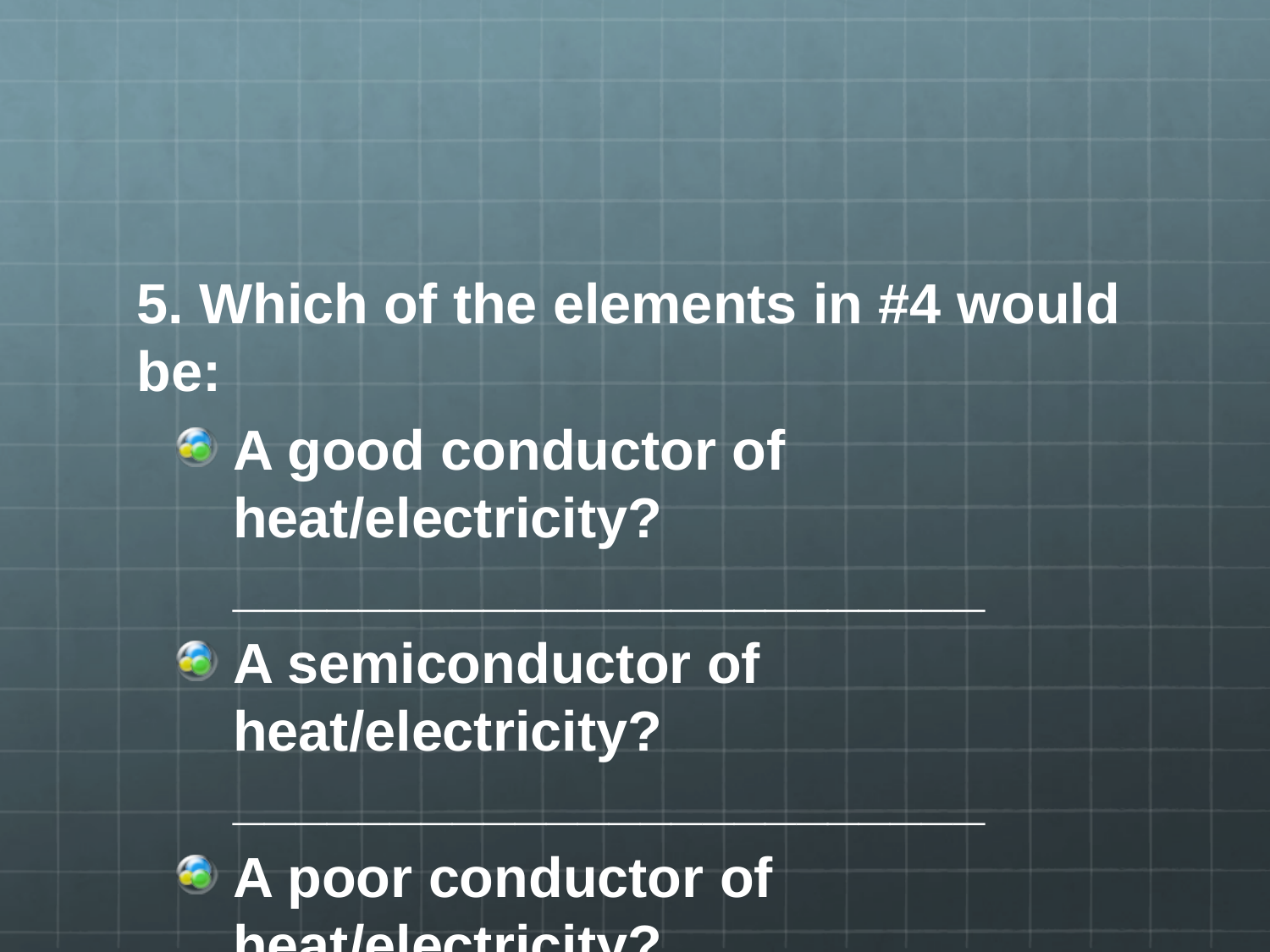

#
5. Which of the elements in #4 would be:
A good conductor of heat/electricity? ________________________
A semiconductor of heat/electricity? ________________________
A poor conductor of heat/electricity? ________________________